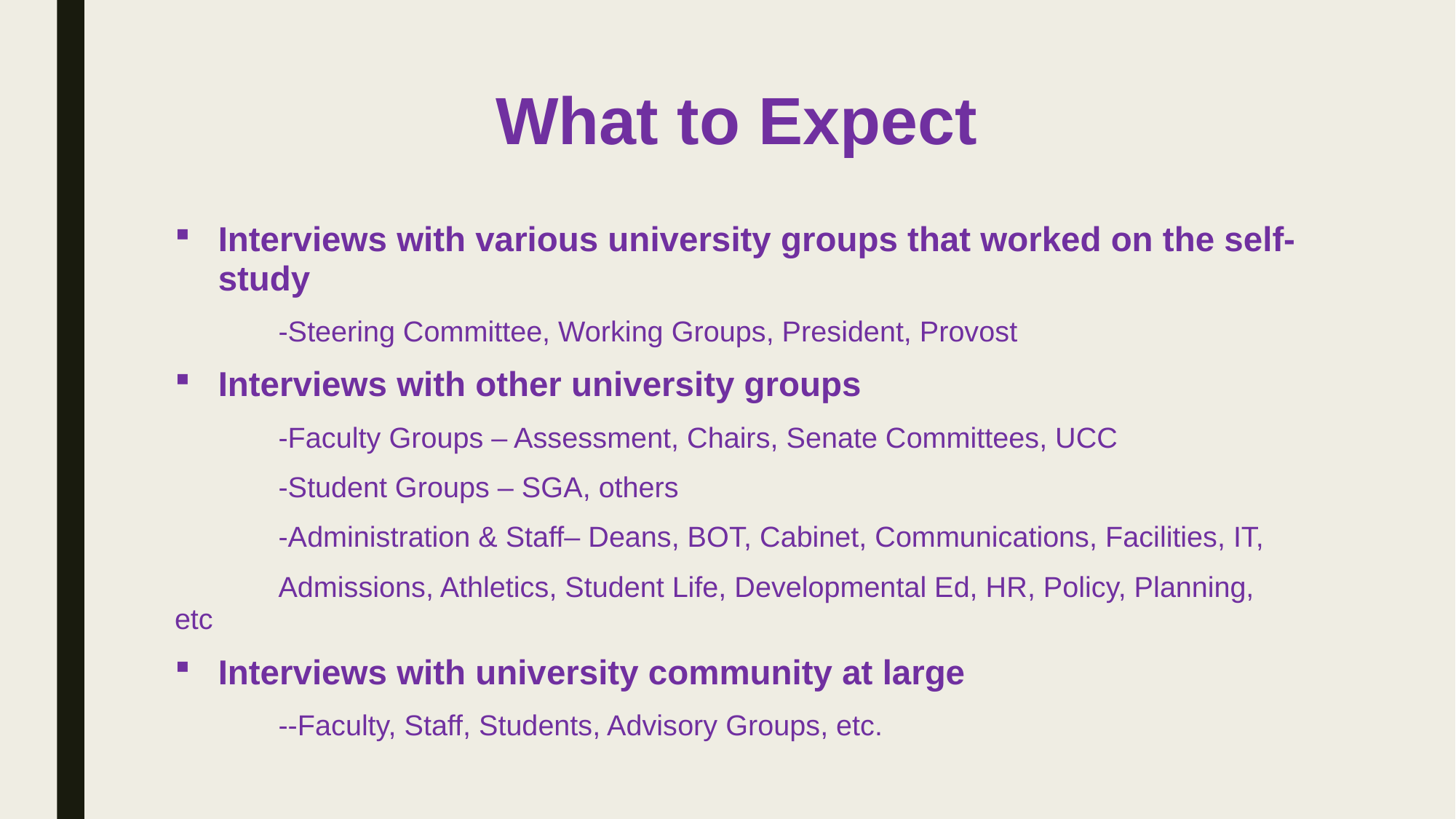

# What to Expect
Interviews with various university groups that worked on the self-study
	-Steering Committee, Working Groups, President, Provost
Interviews with other university groups
	-Faculty Groups – Assessment, Chairs, Senate Committees, UCC
	-Student Groups – SGA, others
	-Administration & Staff– Deans, BOT, Cabinet, Communications, Facilities, IT,
	Admissions, Athletics, Student Life, Developmental Ed, HR, Policy, Planning, etc
Interviews with university community at large
	--Faculty, Staff, Students, Advisory Groups, etc.